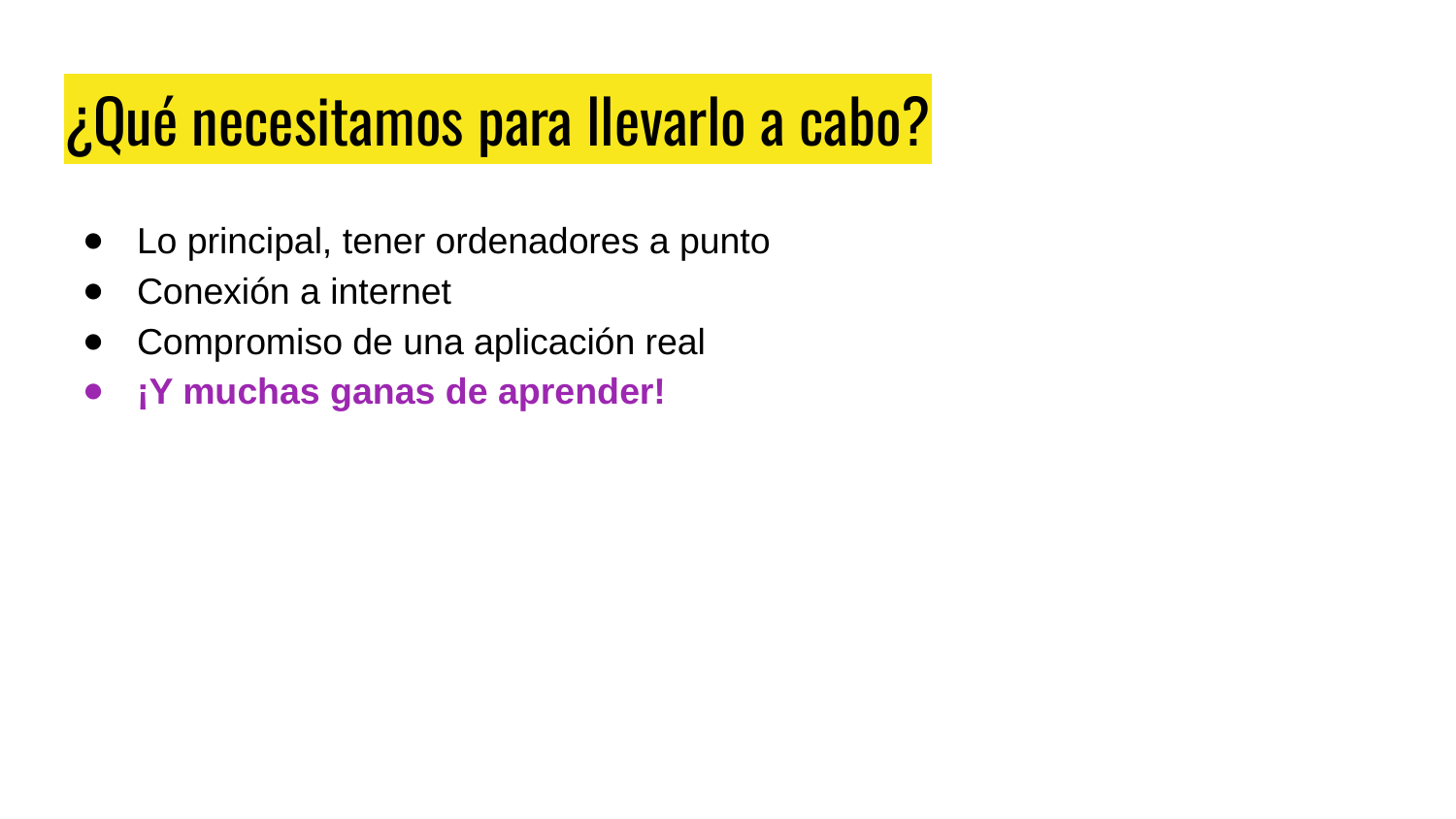

# ¿Qué necesitamos para llevarlo a cabo?
Lo principal, tener ordenadores a punto
Conexión a internet
Compromiso de una aplicación real
¡Y muchas ganas de aprender!